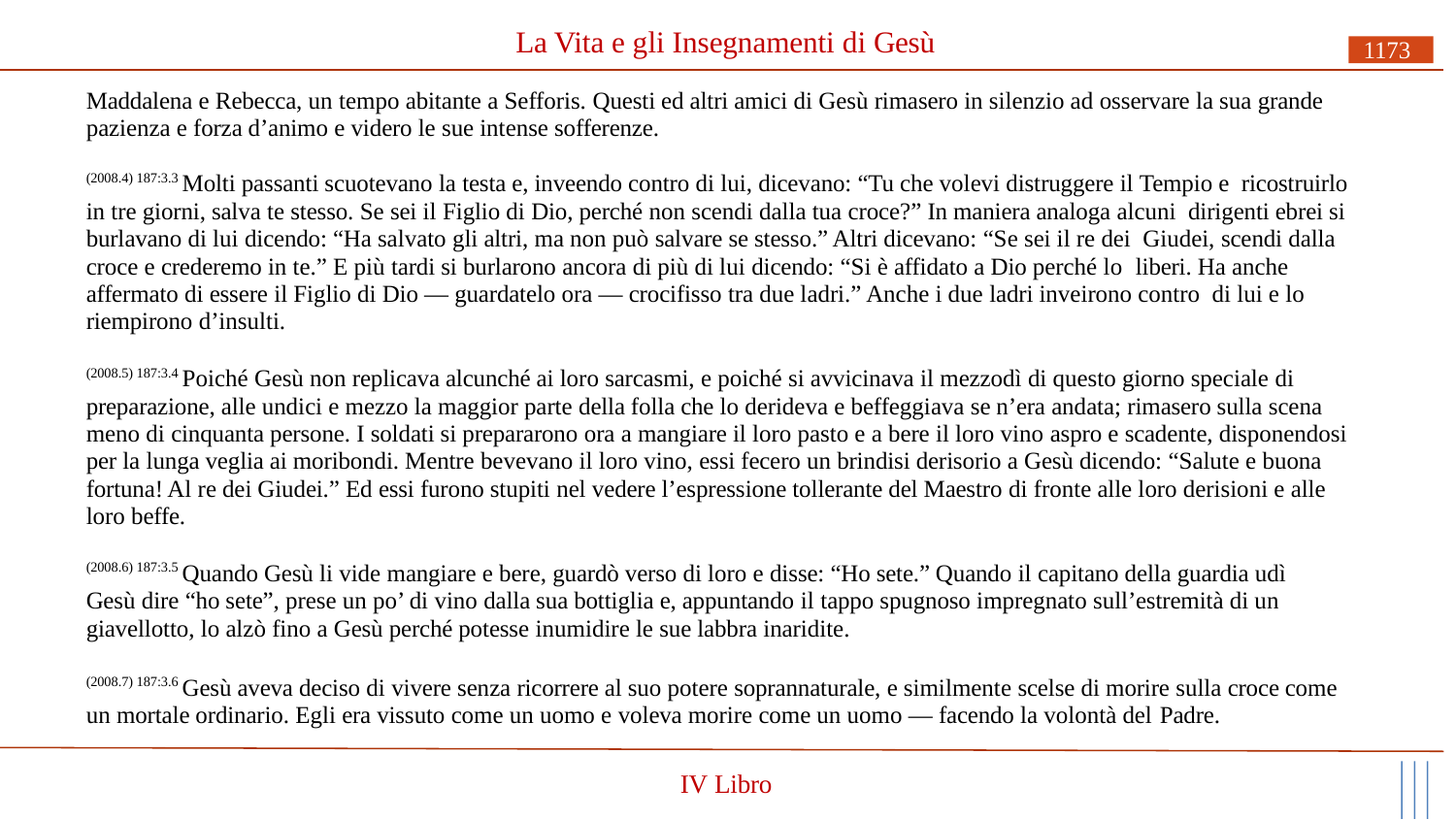

# La Vita e gli Insegnamenti di Gesù
1173

Maddalena e Rebecca, un tempo abitante a Sefforis. Questi ed altri amici di Gesù rimasero in silenzio ad osservare la sua grande  pazienza e forza d’animo e videro le sue intense sofferenze.

(2008.4) 187:3.3 Molti passanti scuotevano la testa e, inveendo contro di lui, dicevano: “Tu che volevi distruggere il Tempio e  ricostruirlo in tre giorni, salva te stesso. Se sei il Figlio di Dio, perché non scendi dalla tua croce?” In maniera analoga alcuni  dirigenti ebrei si burlavano di lui dicendo: “Ha salvato gli altri, ma non può salvare se stesso.” Altri dicevano: “Se sei il re dei  Giudei, scendi dalla croce e crederemo in te.” E più tardi si burlarono ancora di più di lui dicendo: “Si è affidato a Dio perché lo  liberi. Ha anche affermato di essere il Figlio di Dio — guardatelo ora — crocifisso tra due ladri.” Anche i due ladri inveirono contro  di lui e lo riempirono d’insulti.

(2008.5) 187:3.4 Poiché Gesù non replicava alcunché ai loro sarcasmi, e poiché si avvicinava il mezzodì di questo giorno speciale di  preparazione, alle undici e mezzo la maggior parte della folla che lo derideva e beffeggiava se n’era andata; rimasero sulla scena  meno di cinquanta persone. I soldati si prepararono ora a mangiare il loro pasto e a bere il loro vino aspro e scadente, disponendosi  per la lunga veglia ai moribondi. Mentre bevevano il loro vino, essi fecero un brindisi derisorio a Gesù dicendo: “Salute e buona  fortuna! Al re dei Giudei.” Ed essi furono stupiti nel vedere l’espressione tollerante del Maestro di fronte alle loro derisioni e alle  loro beffe.

(2008.6) 187:3.5 Quando Gesù li vide mangiare e bere, guardò verso di loro e disse: “Ho sete.” Quando il capitano della guardia udì  Gesù dire “ho sete”, prese un po’ di vino dalla sua bottiglia e, appuntando il tappo spugnoso impregnato sull’estremità di un  giavellotto, lo alzò fino a Gesù perché potesse inumidire le sue labbra inaridite.

(2008.7) 187:3.6 Gesù aveva deciso di vivere senza ricorrere al suo potere soprannaturale, e similmente scelse di morire sulla croce come  un mortale ordinario. Egli era vissuto come un uomo e voleva morire come un uomo — facendo la volontà del Padre.

IV Libro